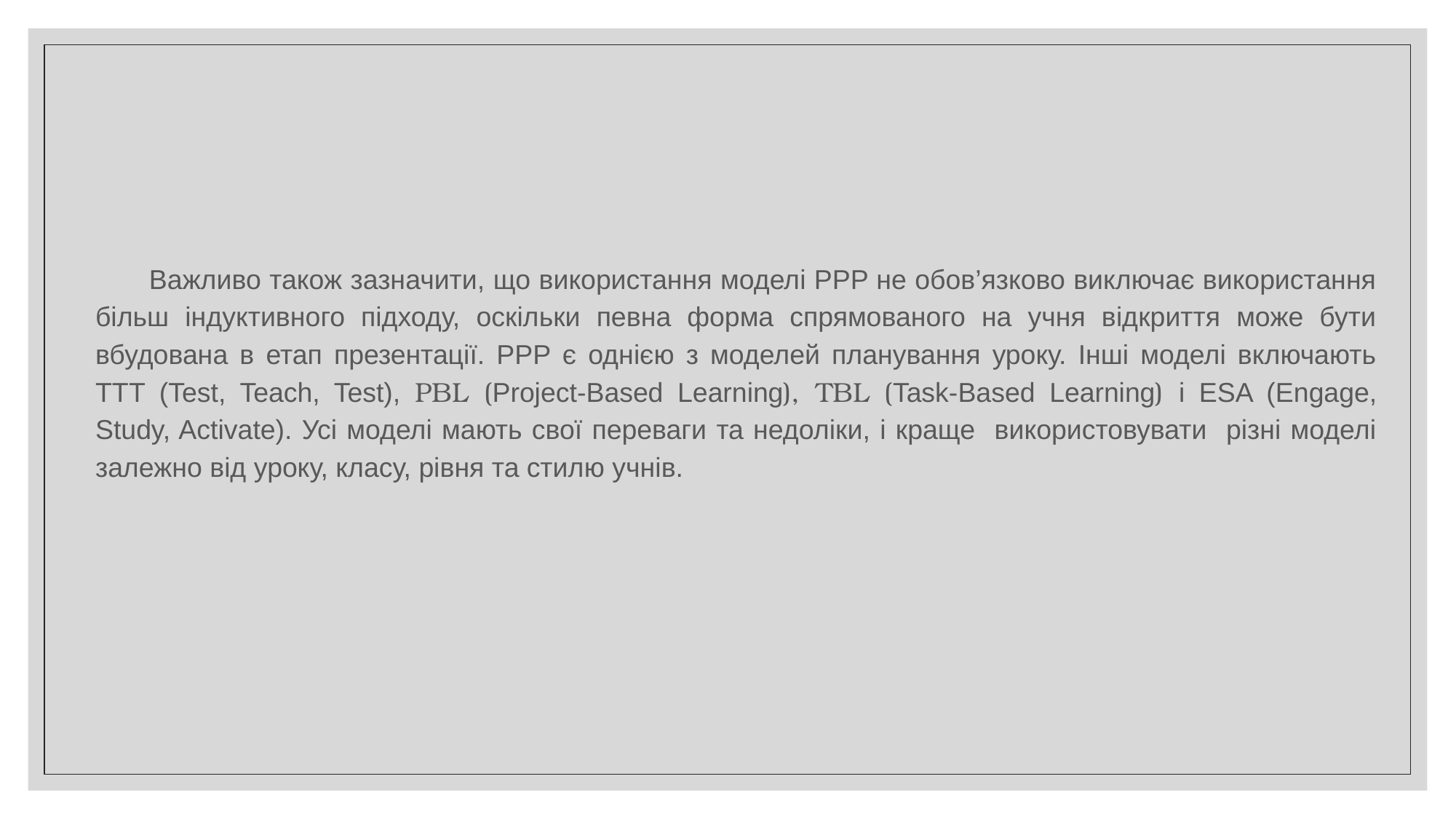

Важливо також зазначити, що використання моделі PPP не обов’язково виключає використання більш індуктивного підходу, оскільки певна форма спрямованого на учня відкриття може бути вбудована в етап презентації. PPP є однією з моделей планування уроку. Інші моделі включають TTT (Test, Teach, Test), PBL (Project-Based Learning), TBL (Task-Based Learning) і ESA (Engage, Study, Activate). Усі моделі мають свої переваги та недоліки, і краще  використовувати  різні моделі залежно від уроку, класу, рівня та стилю учнів.